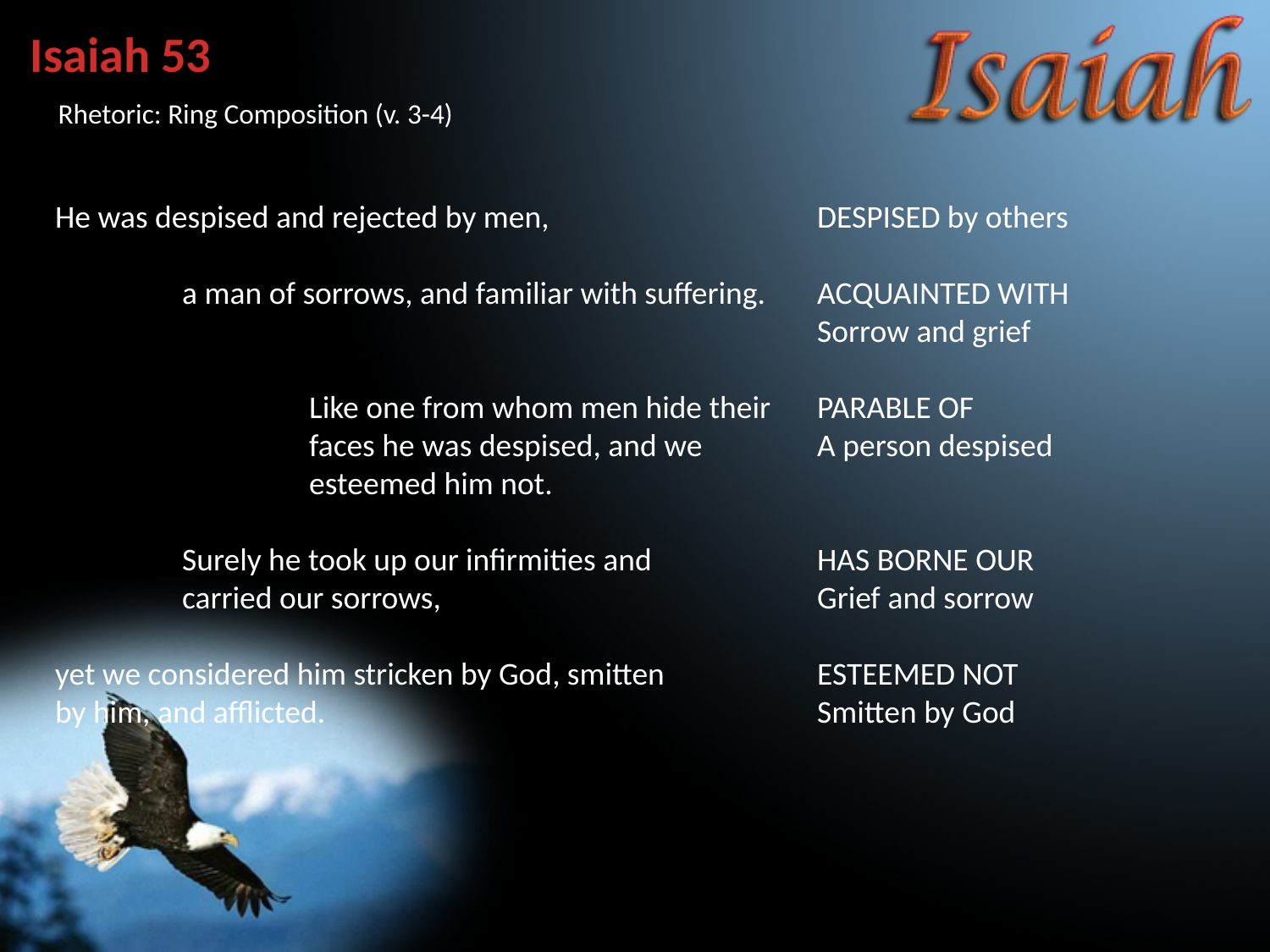

Isaiah 53
Rhetoric: Ring Composition (v. 3-4)
He was despised and rejected by men, 			DESPISED by others

	a man of sorrows, and familiar with suffering. 	ACQUAINTED WITH
						Sorrow and grief

		Like one from whom men hide their 	PARABLE OF
		faces he was despised, and we 	A person despised
		esteemed him not.

	Surely he took up our infirmities and 		HAS BORNE OUR
	carried our sorrows, 			Grief and sorrow

yet we considered him stricken by God, smitten 		ESTEEMED NOT
by him, and afflicted. 				Smitten by God